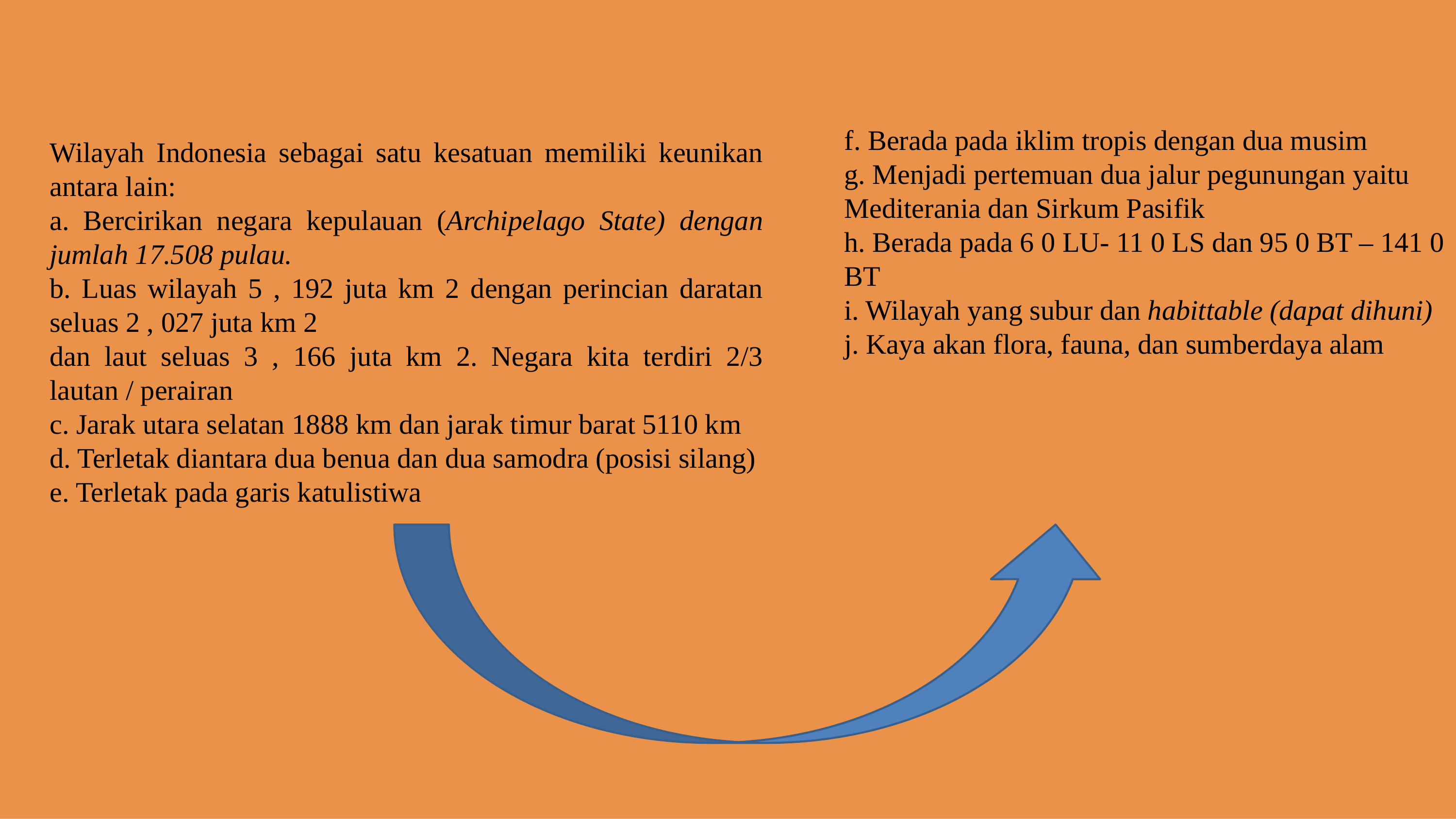

f. Berada pada iklim tropis dengan dua musim
g. Menjadi pertemuan dua jalur pegunungan yaitu Mediterania dan Sirkum Pasifik
h. Berada pada 6 0 LU- 11 0 LS dan 95 0 BT – 141 0 BT
i. Wilayah yang subur dan habittable (dapat dihuni)
j. Kaya akan flora, fauna, dan sumberdaya alam
Wilayah Indonesia sebagai satu kesatuan memiliki keunikan antara lain:
a. Bercirikan negara kepulauan (Archipelago State) dengan jumlah 17.508 pulau.
b. Luas wilayah 5 , 192 juta km 2 dengan perincian daratan seluas 2 , 027 juta km 2
dan laut seluas 3 , 166 juta km 2. Negara kita terdiri 2/3 lautan / perairan
c. Jarak utara selatan 1888 km dan jarak timur barat 5110 km
d. Terletak diantara dua benua dan dua samodra (posisi silang)
e. Terletak pada garis katulistiwa